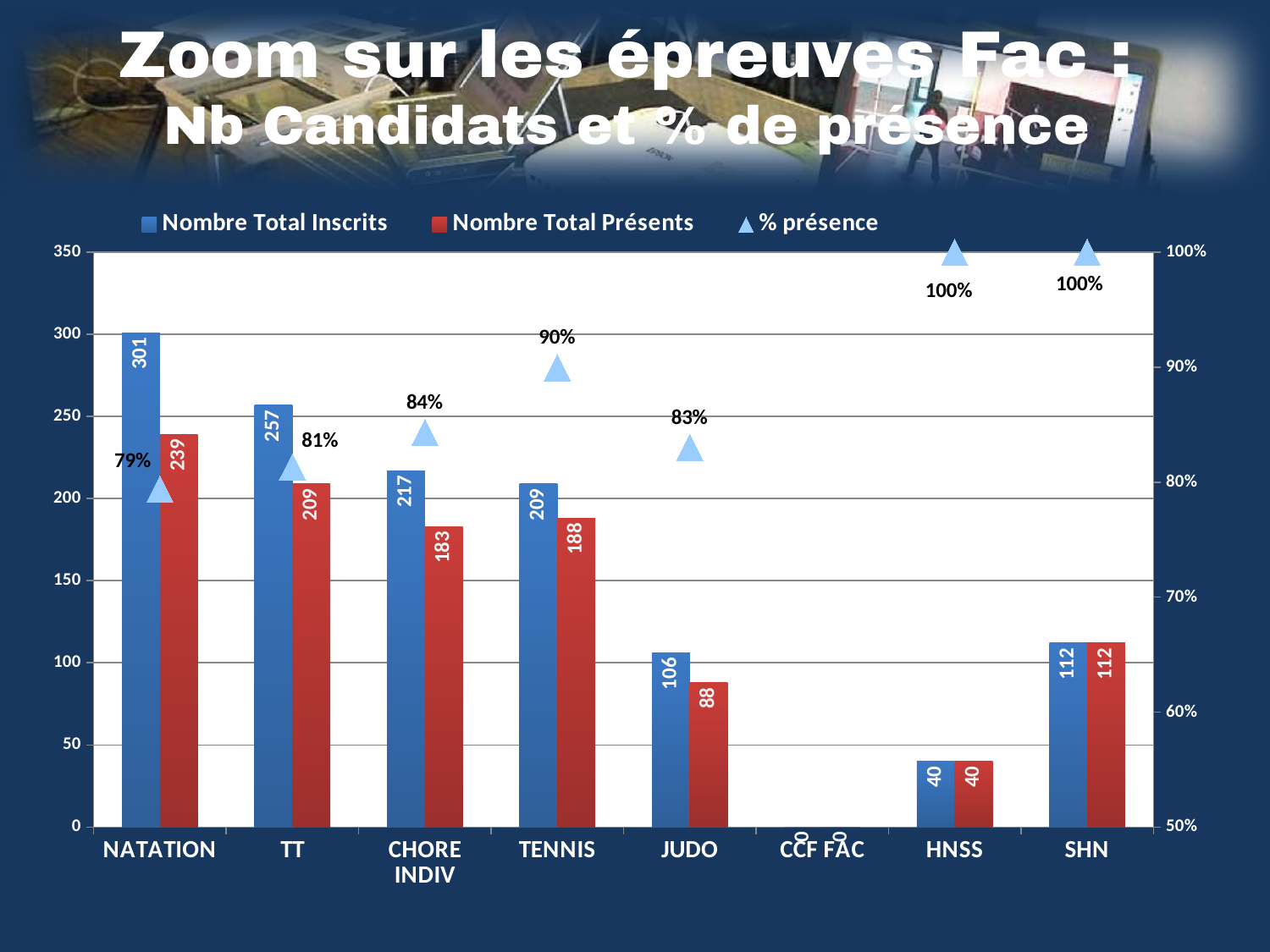

# Zoom sur les épreuves Fac : Nb Candidats et % de présence

### Chart

| Category | Nombre Total Inscrits | Nombre Total Présents | % présence  |
|---|---|---|---|
| NATATION | 301.0 | 239.0 | 0.794019933554817 |
| TT | 257.0 | 209.0 | 0.813229571984436 |
| CHORE INDIV | 217.0 | 183.0 | 0.84331797235023 |
| TENNIS | 209.0 | 188.0 | 0.899521531100478 |
| JUDO | 106.0 | 88.0 | 0.830188679245283 |
| CCF FAC | 0.0 | 0.0 | 0.0 |
| HNSS | 40.0 | 40.0 | 1.0 |
| SHN | 112.0 | 112.0 | 1.0 |